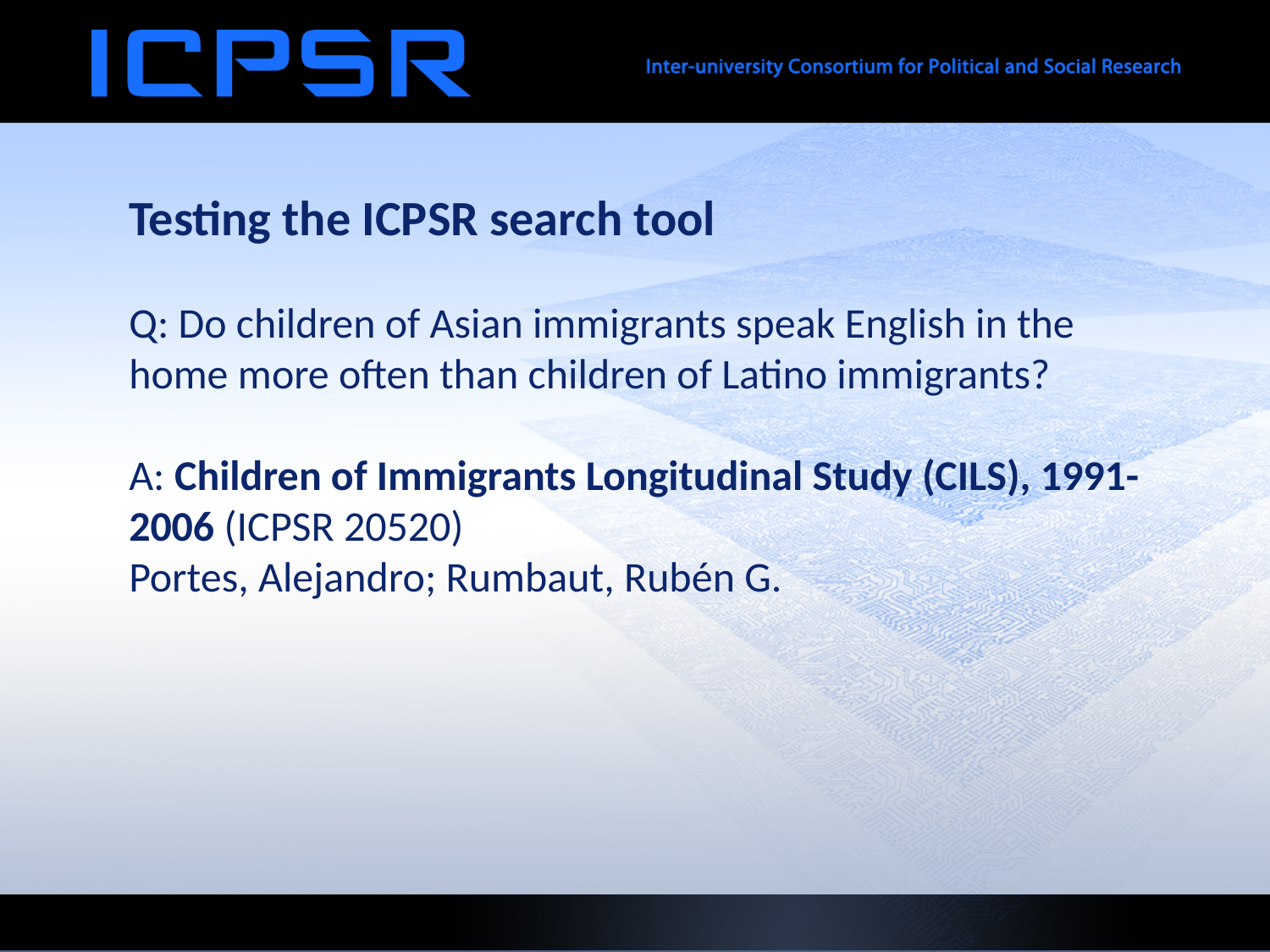

Testing the ICPSR search tool

Q: Do children of Asian immigrants speak English in the home more often than children of Latino immigrants?

A: Children of Immigrants Longitudinal Study (CILS), 1991-2006 (ICPSR 20520)
Portes, Alejandro; Rumbaut, Rubén G.